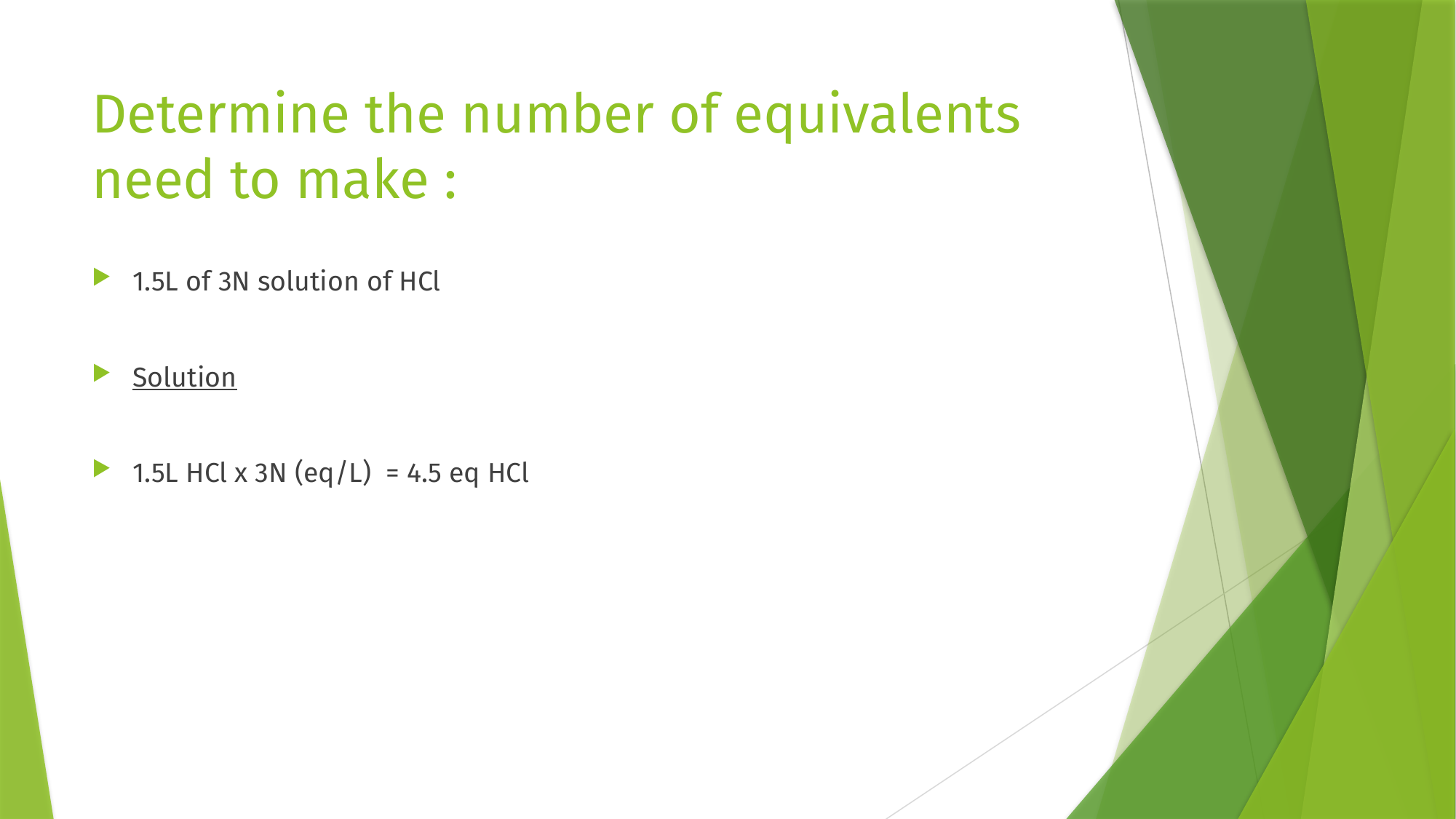

# Determine the number of equivalents need to make :
1.5L of 3N solution of HCl

Solution

1.5L HCl x 3N (eq/L)  = 4.5 eq HCl